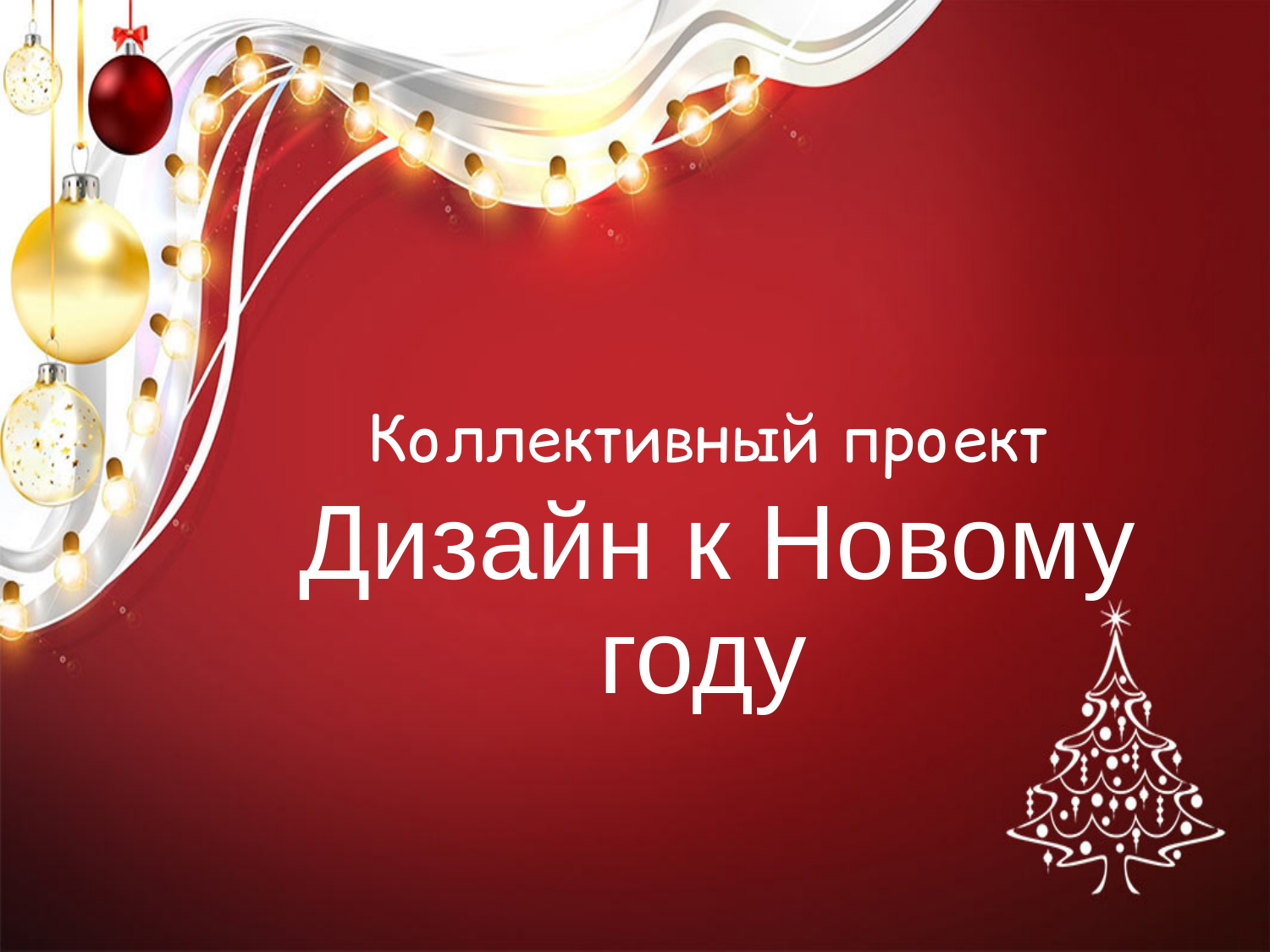

# Коллективный проект
Дизайн к Новому году